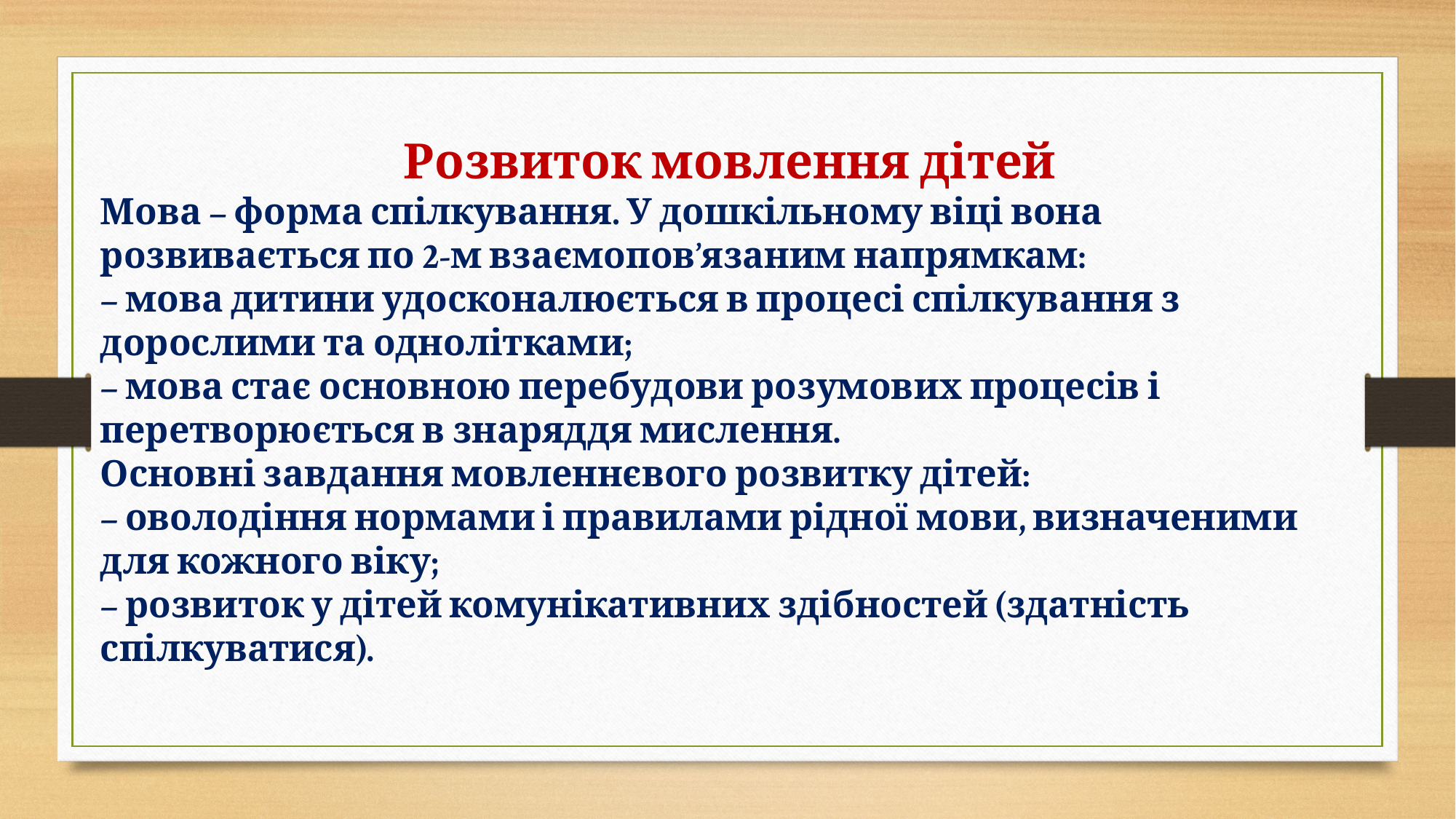

Розвиток мовлення дітей
Мова – форма спілкування. У дошкільному віці вона розвивається по 2-м взаємопов’язаним напрямкам:
– мова дитини удосконалюється в процесі спілкування з дорослими та однолітками;
– мова стає основною перебудови розумових процесів і перетворюється в знаряддя мислення.
Основні завдання мовленнєвого розвитку дітей:
– оволодіння нормами і правилами рідної мови, визначеними для кожного віку;
– розвиток у дітей комунікативних здібностей (здатність спілкуватися).